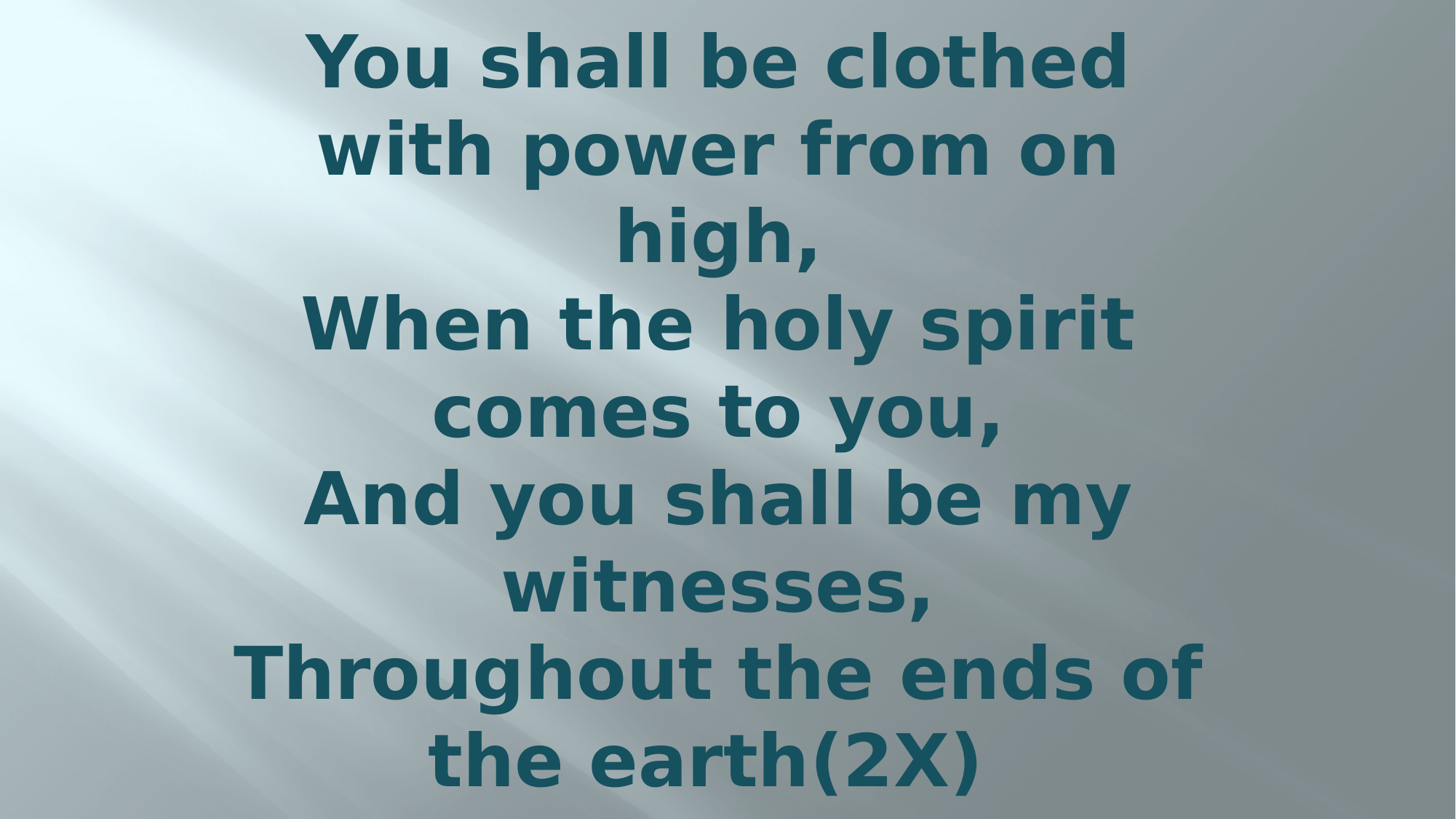

# You shall be clothed with power from on high, When the holy spirit comes to you, And you shall be my witnesses, Throughout the ends of the earth(2X)